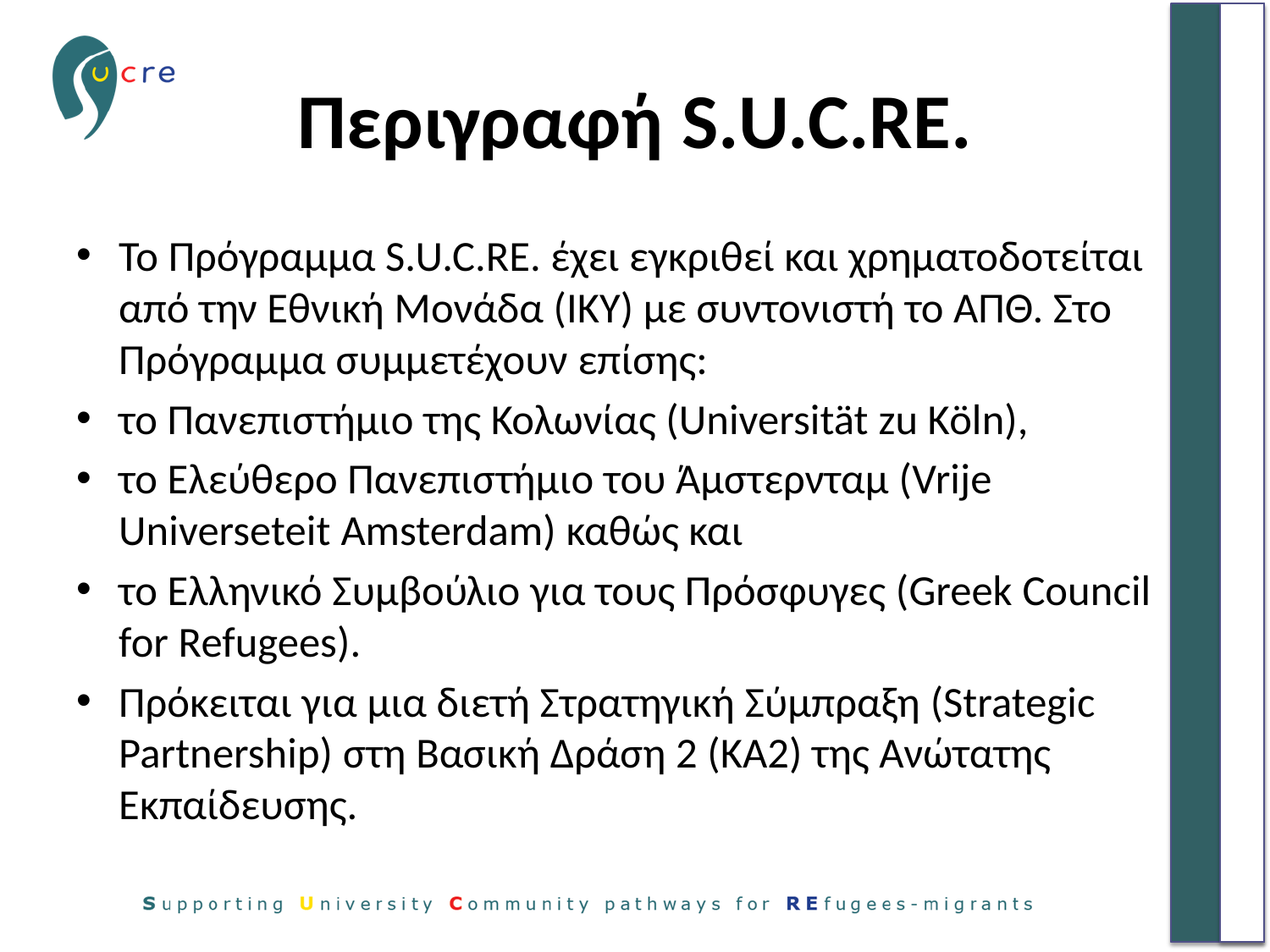

# Περιγραφή S.U.C.RE.
To Πρόγραμμα S.U.C.RE. έχει εγκριθεί και χρηματοδοτείται από την Εθνική Μονάδα (ΙΚΥ) με συντονιστή το ΑΠΘ. Στο Πρόγραμμα συμμετέχουν επίσης:
το Πανεπιστήμιο της Κολωνίας (Universität zu Köln),
το Ελεύθερο Πανεπιστήμιο του Άμστερνταμ (Vrije Universeteit Amsterdam) καθώς και
το Ελληνικό Συμβούλιο για τους Πρόσφυγες (Greek Council for Refugees).
Πρόκειται για μια διετή Στρατηγική Σύμπραξη (Strategic Partnership) στη Βασική Δράση 2 (ΚΑ2) της Ανώτατης Εκπαίδευσης.